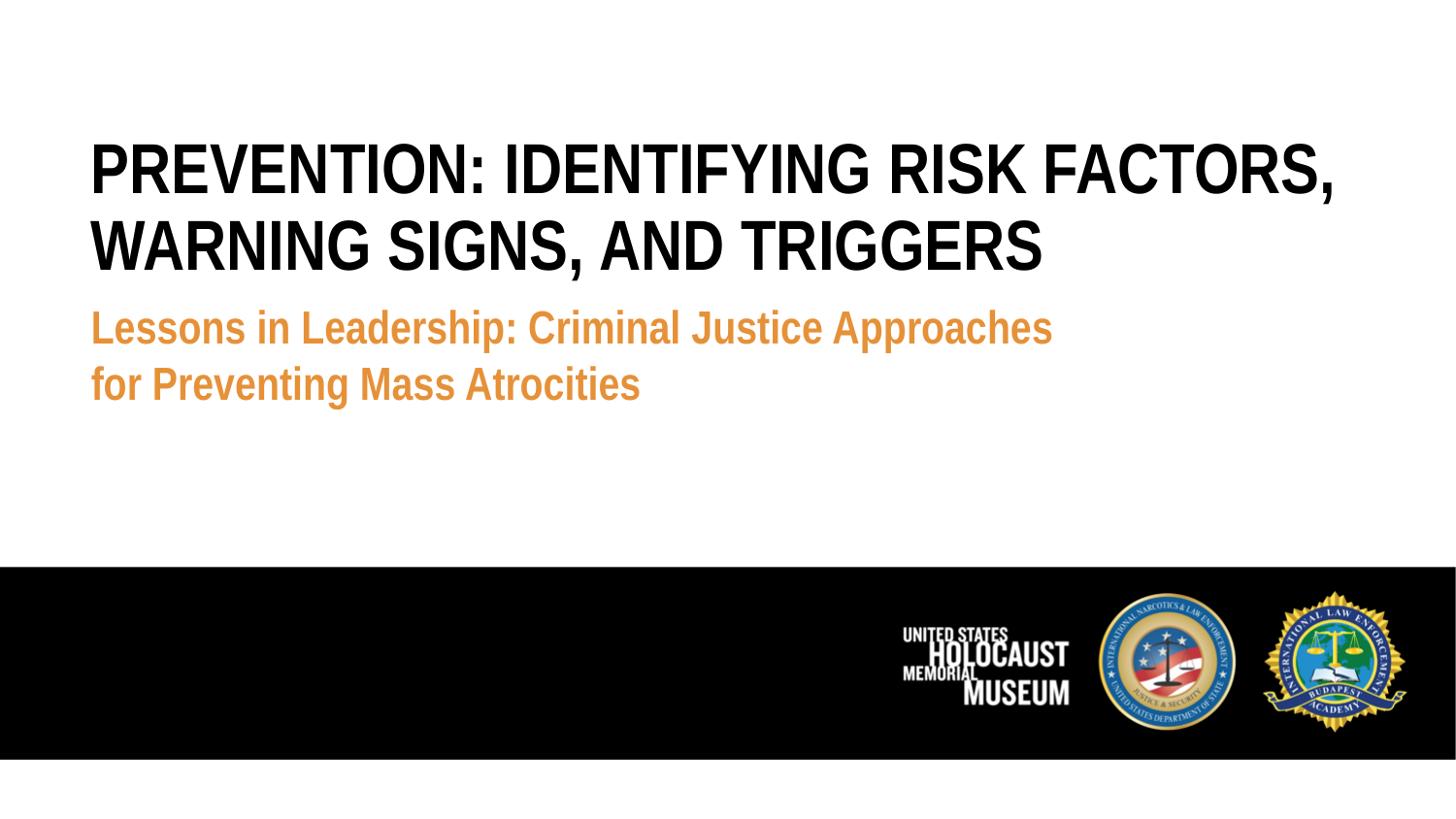

Prevention: Identifying Risk Factors, Warning Signs, and Triggers
Lessons in Leadership: Criminal Justice Approaches
for Preventing Mass Atrocities